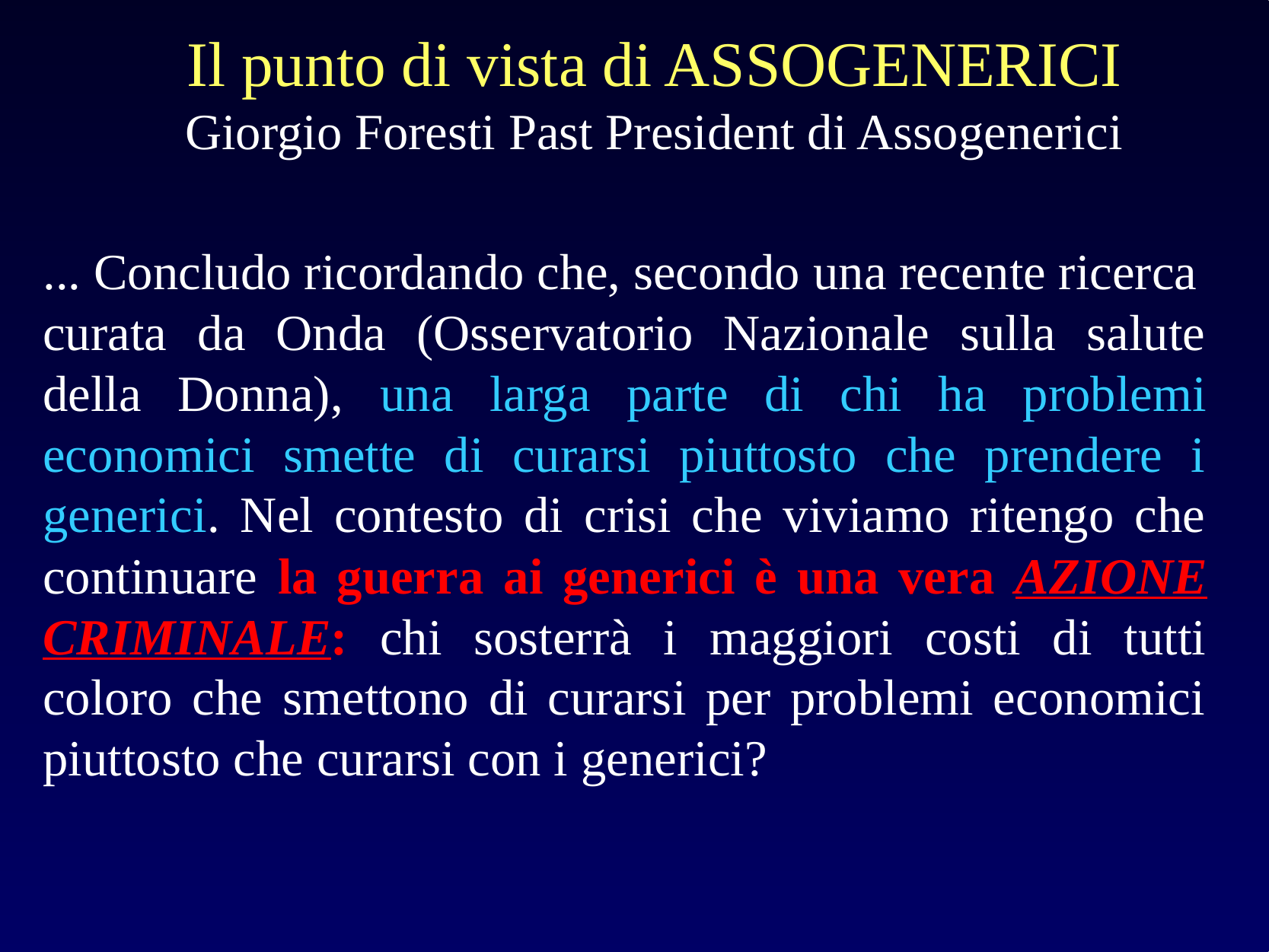

Il punto di vista di ASSOGENERICI
Giorgio Foresti Past President di Assogenerici
... Concludo ricordando che, secondo una recente ricerca
curata da Onda (Osservatorio Nazionale sulla salute della Donna), una larga parte di chi ha problemi economici smette di curarsi piuttosto che prendere i generici. Nel contesto di crisi che viviamo ritengo che continuare la guerra ai generici è una vera AZIONE CRIMINALE: chi sosterrà i maggiori costi di tutti coloro che smettono di curarsi per problemi economici piuttosto che curarsi con i generici?